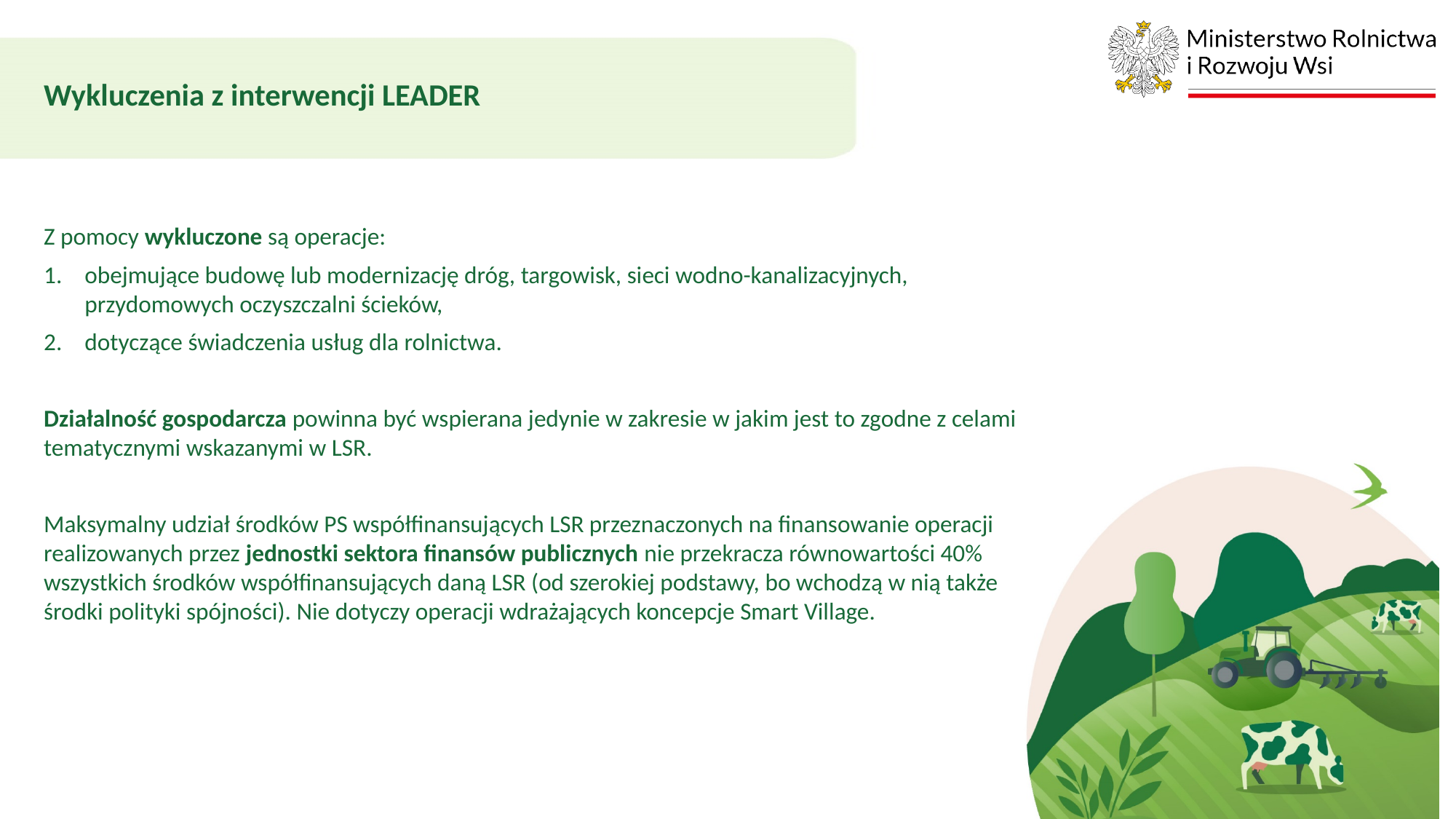

Wykluczenia z interwencji LEADER

Z pomocy wykluczone są operacje:
obejmujące budowę lub modernizację dróg, targowisk, sieci wodno-kanalizacyjnych, przydomowych oczyszczalni ścieków,
dotyczące świadczenia usług dla rolnictwa.

Działalność gospodarcza powinna być wspierana jedynie w zakresie w jakim jest to zgodne z celami tematycznymi wskazanymi w LSR.

Maksymalny udział środków PS współfinansujących LSR przeznaczonych na finansowanie operacji realizowanych przez jednostki sektora finansów publicznych nie przekracza równowartości 40% wszystkich środków współfinansujących daną LSR (od szerokiej podstawy, bo wchodzą w nią także środki polityki spójności). Nie dotyczy operacji wdrażających koncepcje Smart Village.